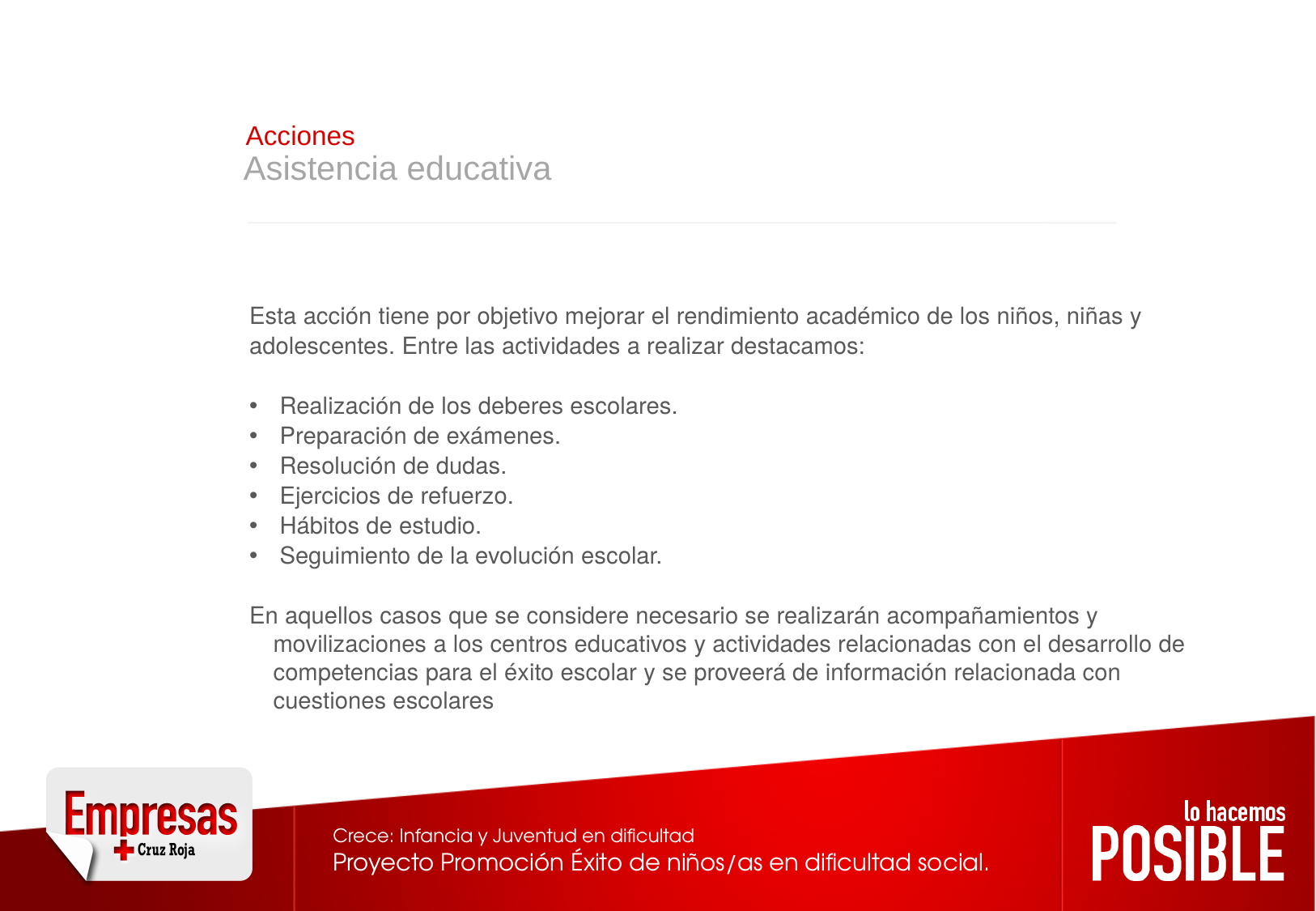

Acciones
Asistencia educativa
Esta acción tiene por objetivo mejorar el rendimiento académico de los niños, niñas y
adolescentes. Entre las actividades a realizar destacamos:

 Realización de los deberes escolares.
 Preparación de exámenes.
 Resolución de dudas.
 Ejercicios de refuerzo.
 Hábitos de estudio.
 Seguimiento de la evolución escolar.

En aquellos casos que se considere necesario se realizarán acompañamientos y movilizaciones a los centros educativos y actividades relacionadas con el desarrollo de competencias para el éxito escolar y se proveerá de información relacionada con cuestiones escolares
Crece: Infancia y Juventud en dificultad
Proyecto Promoción Éxito de niños/as en dificultad social.